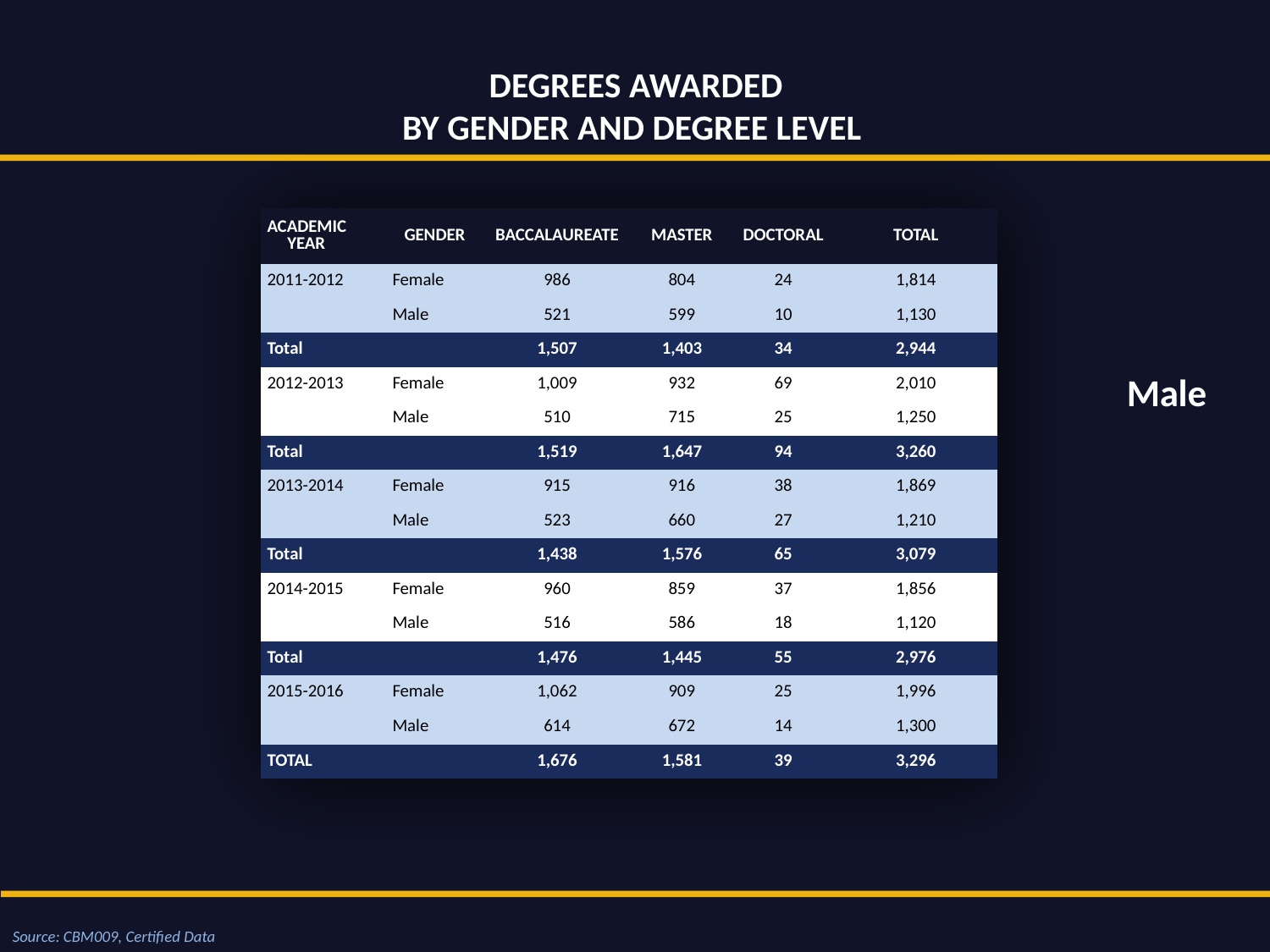

Degrees Awarded
By Gender and Degree Level

| Academic Year | Gender | Baccalaureate | Master | Doctoral | Total |
| --- | --- | --- | --- | --- | --- |
| 2011-2012 | Female | 986 | 804 | 24 | 1,814 |
|  | Male | 521 | 599 | 10 | 1,130 |
| Total |  | 1,507 | 1,403 | 34 | 2,944 |
| 2012-2013 | Female | 1,009 | 932 | 69 | 2,010 |
|  | Male | 510 | 715 | 25 | 1,250 |
| Total |  | 1,519 | 1,647 | 94 | 3,260 |
| 2013-2014 | Female | 915 | 916 | 38 | 1,869 |
|  | Male | 523 | 660 | 27 | 1,210 |
| Total |  | 1,438 | 1,576 | 65 | 3,079 |
| 2014-2015 | Female | 960 | 859 | 37 | 1,856 |
|  | Male | 516 | 586 | 18 | 1,120 |
| Total |  | 1,476 | 1,445 | 55 | 2,976 |
| 2015-2016 | Female | 1,062 | 909 | 25 | 1,996 |
|  | Male | 614 | 672 | 14 | 1,300 |
| Total |  | 1,676 | 1,581 | 39 | 3,296 |

### Chart: Male

| Category |
|---|
Source: CBM009, Certified Data